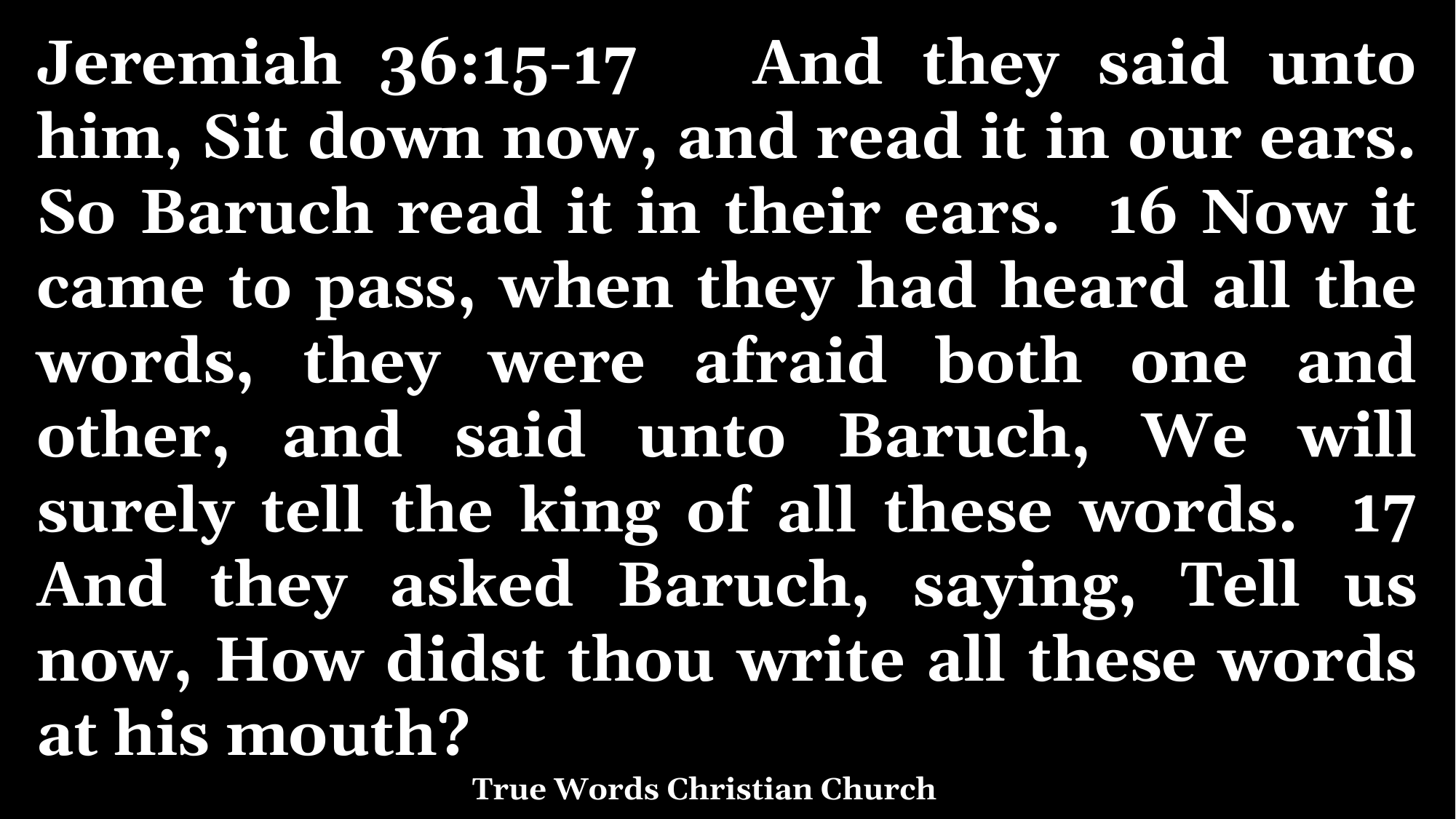

Jeremiah 36:15-17   And they said unto him, Sit down now, and read it in our ears. So Baruch read it in their ears.  16 Now it came to pass, when they had heard all the words, they were afraid both one and other, and said unto Baruch, We will surely tell the king of all these words.  17 And they asked Baruch, saying, Tell us now, How didst thou write all these words at his mouth?
True Words Christian Church